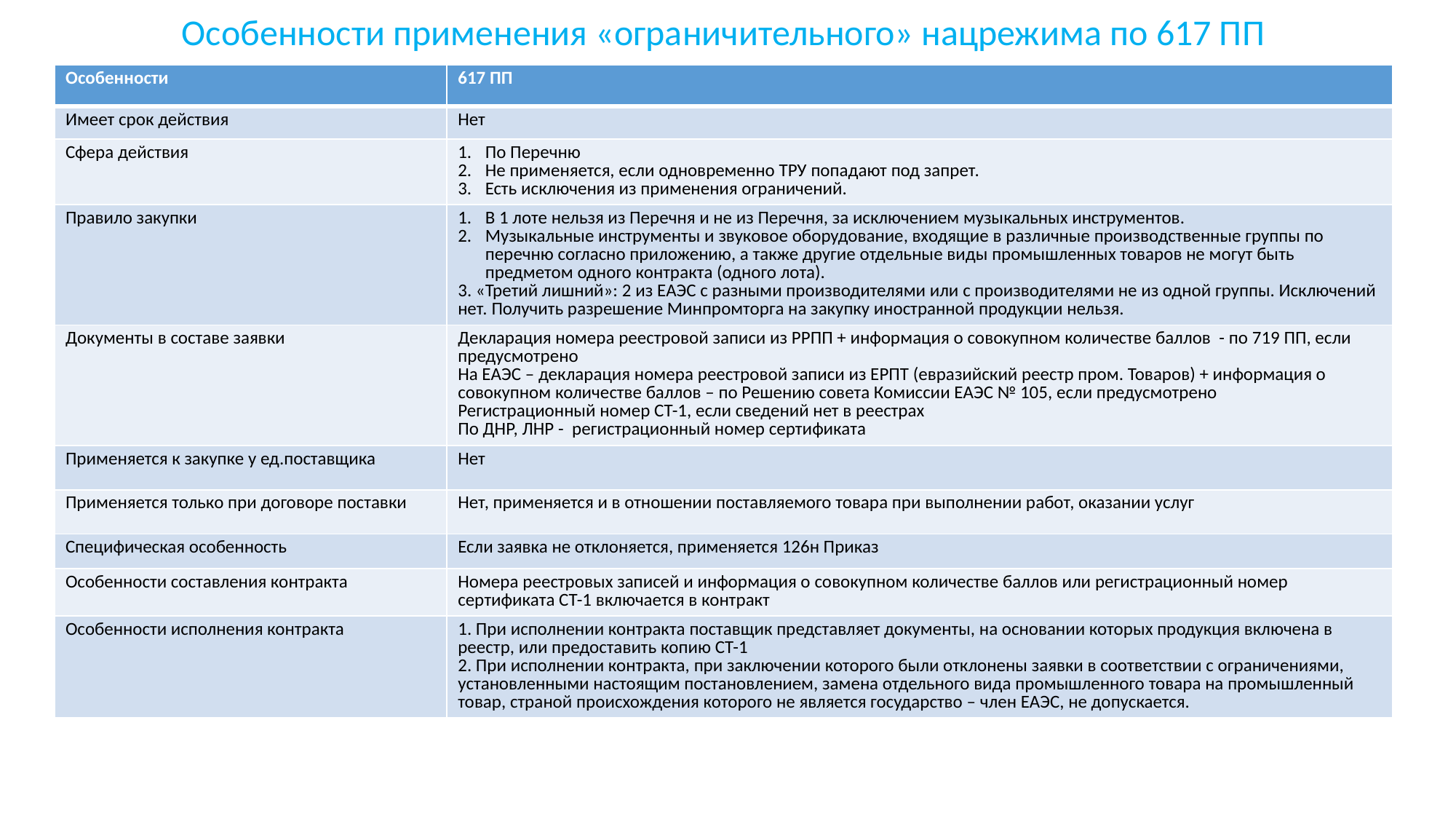

# Особенности применения «ограничительного» нацрежима по 617 ПП
| Особенности | 617 ПП |
| --- | --- |
| Имеет срок действия | Нет |
| Сфера действия | По Перечню Не применяется, если одновременно ТРУ попадают под запрет. Есть исключения из применения ограничений. |
| Правило закупки | В 1 лоте нельзя из Перечня и не из Перечня, за исключением музыкальных инструментов. Музыкальные инструменты и звуковое оборудование, входящие в различные производственные группы по перечню согласно приложению, а также другие отдельные виды промышленных товаров не могут быть предметом одного контракта (одного лота). 3. «Третий лишний»: 2 из ЕАЭС с разными производителями или с производителями не из одной группы. Исключений нет. Получить разрешение Минпромторга на закупку иностранной продукции нельзя. |
| Документы в составе заявки | Декларация номера реестровой записи из РРПП + информация о совокупном количестве баллов - по 719 ПП, если предусмотрено На ЕАЭС – декларация номера реестровой записи из ЕРПТ (евразийский реестр пром. Товаров) + информация о совокупном количестве баллов – по Решению совета Комиссии ЕАЭС № 105, если предусмотрено Регистрационный номер СТ-1, если сведений нет в реестрах По ДНР, ЛНР - регистрационный номер сертификата |
| Применяется к закупке у ед.поставщика | Нет |
| Применяется только при договоре поставки | Нет, применяется и в отношении поставляемого товара при выполнении работ, оказании услуг |
| Специфическая особенность | Если заявка не отклоняется, применяется 126н Приказ |
| Особенности составления контракта | Номера реестровых записей и информация о совокупном количестве баллов или регистрационный номер сертификата СТ-1 включается в контракт |
| Особенности исполнения контракта | 1. При исполнении контракта поставщик представляет документы, на основании которых продукция включена в реестр, или предоставить копию СТ-1 2. При исполнении контракта, при заключении которого были отклонены заявки в соответствии с ограничениями, установленными настоящим постановлением, замена отдельного вида промышленного товара на промышленный товар, страной происхождения которого не является государство – член ЕАЭС, не допускается. |